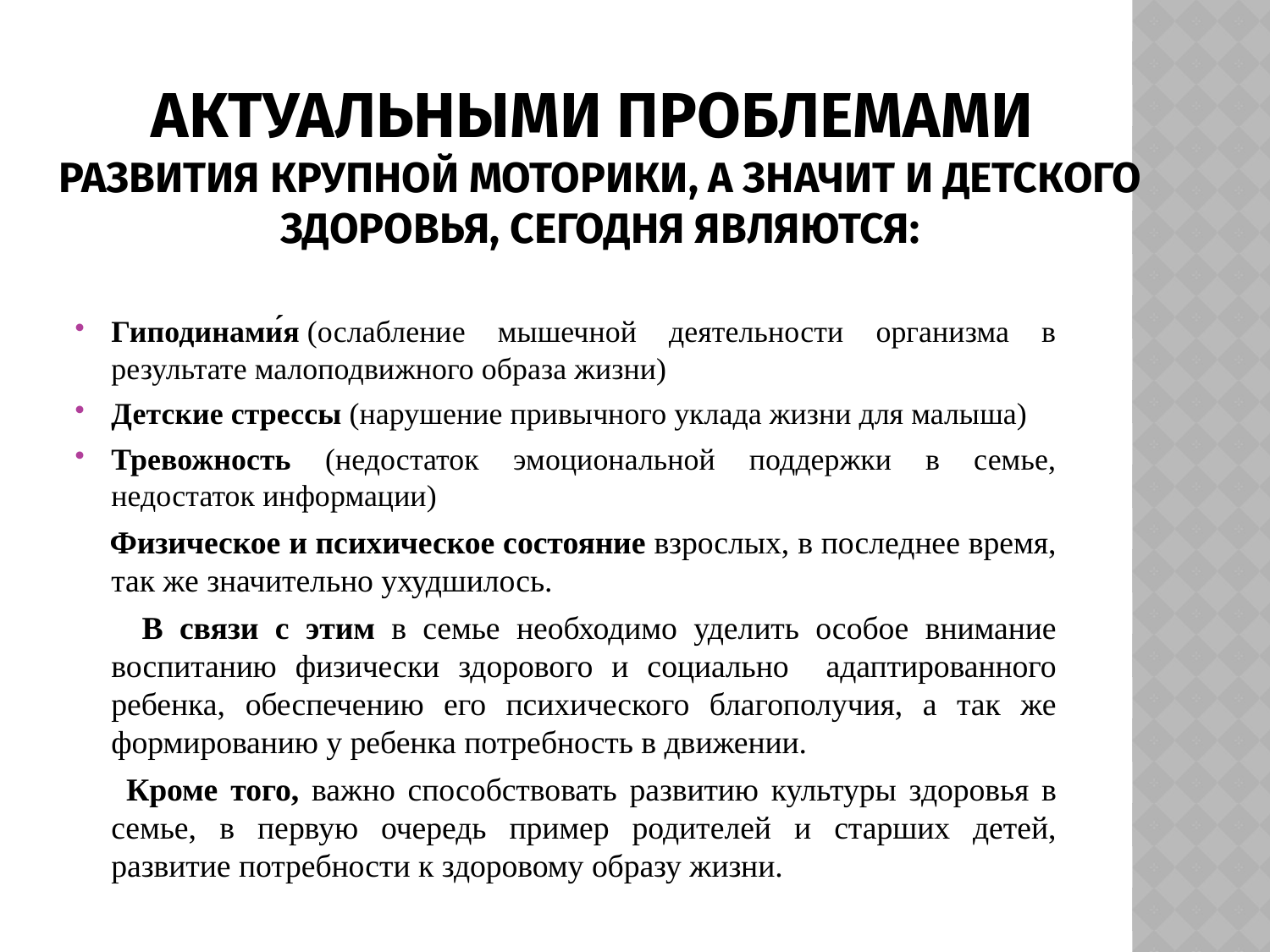

# Актуальными проблемами развития крупной моторики, а значит и детского здоровья, сегодня являются:
Гиподинами́я (ослабление мышечной деятельности организма в результате малоподвижного образа жизни)
Детские стрессы (нарушение привычного уклада жизни для малыша)
Тревожность (недостаток эмоциональной поддержки в семье, недостаток информации)
    Физическое и психическое состояние взрослых, в последнее время, так же значительно ухудшилось.
    В связи с этим в семье необходимо уделить особое внимание воспитанию физически здорового и социально  адаптированного ребенка, обеспечению его психического благополучия, а так же формированию у ребенка потребность в движении.
    Кроме того, важно способствовать развитию культуры здоровья в семье, в первую очередь пример родителей и старших детей, развитие потребности к здоровому образу жизни.